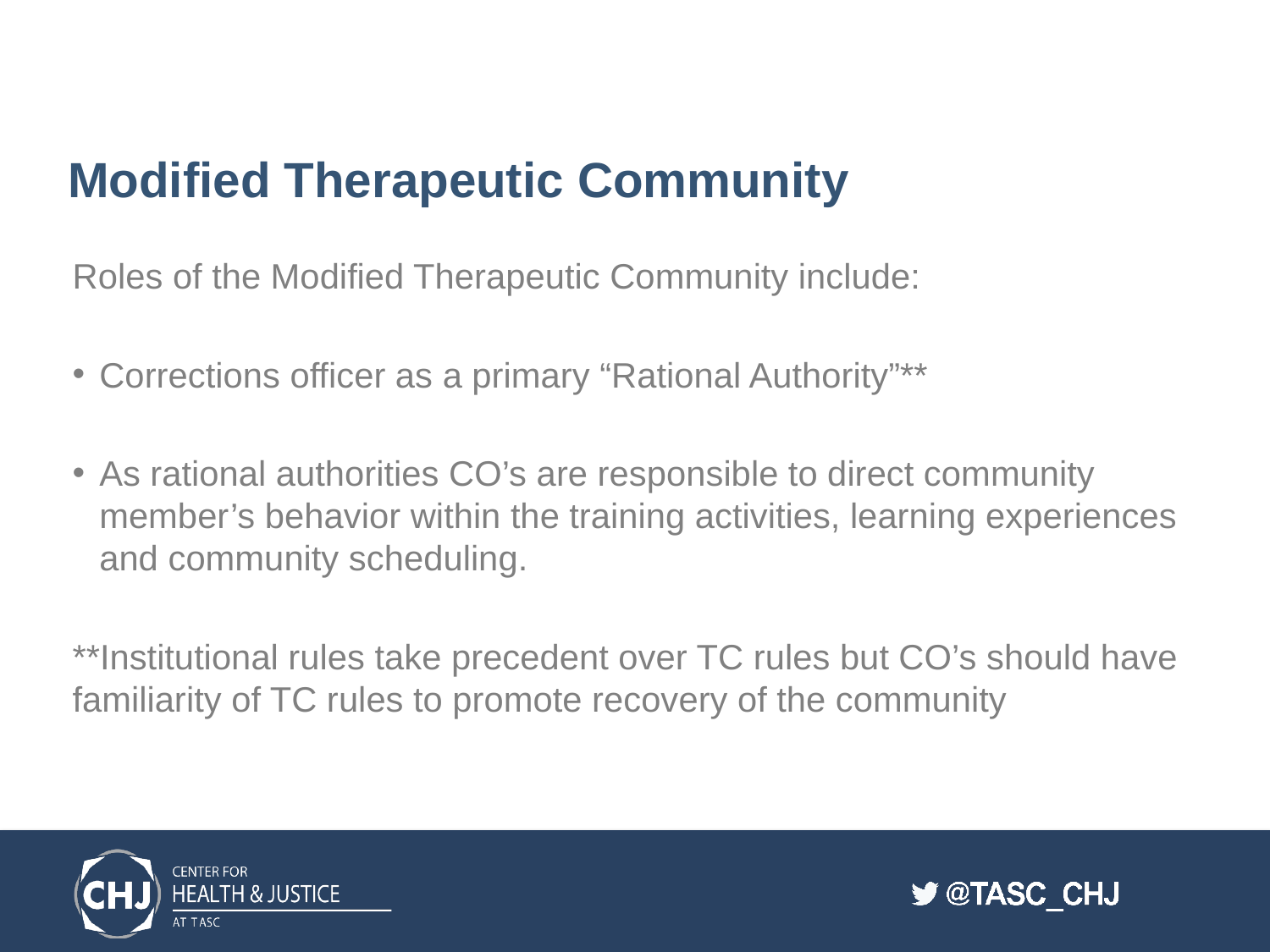

# Modified Therapeutic Community
Roles of the Modified Therapeutic Community include:

Corrections officer as a primary “Rational Authority”**

As rational authorities CO’s are responsible to direct community member’s behavior within the training activities, learning experiences and community scheduling.

**Institutional rules take precedent over TC rules but CO’s should have familiarity of TC rules to promote recovery of the community